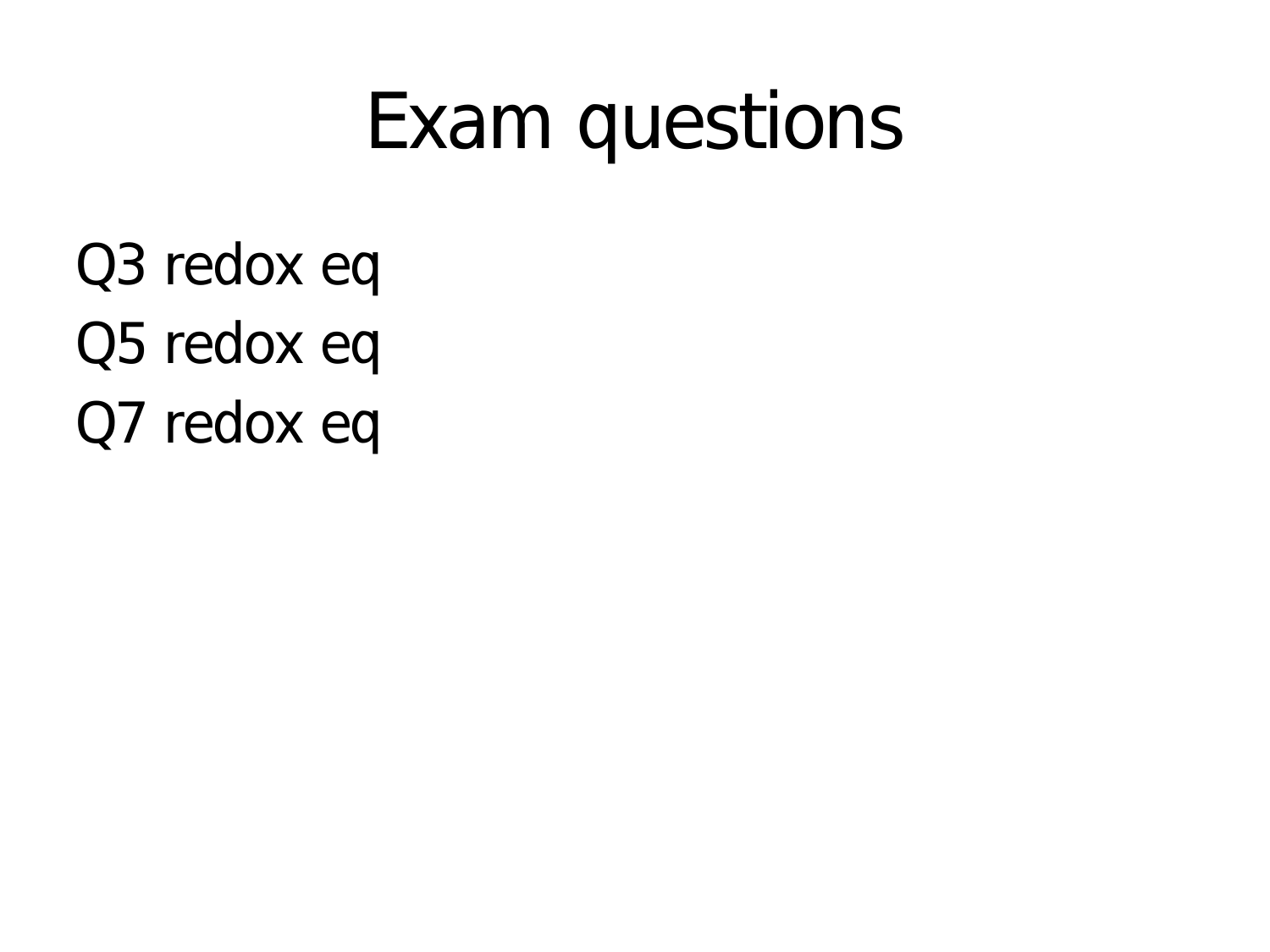

# Exam questions
Q3 redox eq
Q5 redox eq
Q7 redox eq